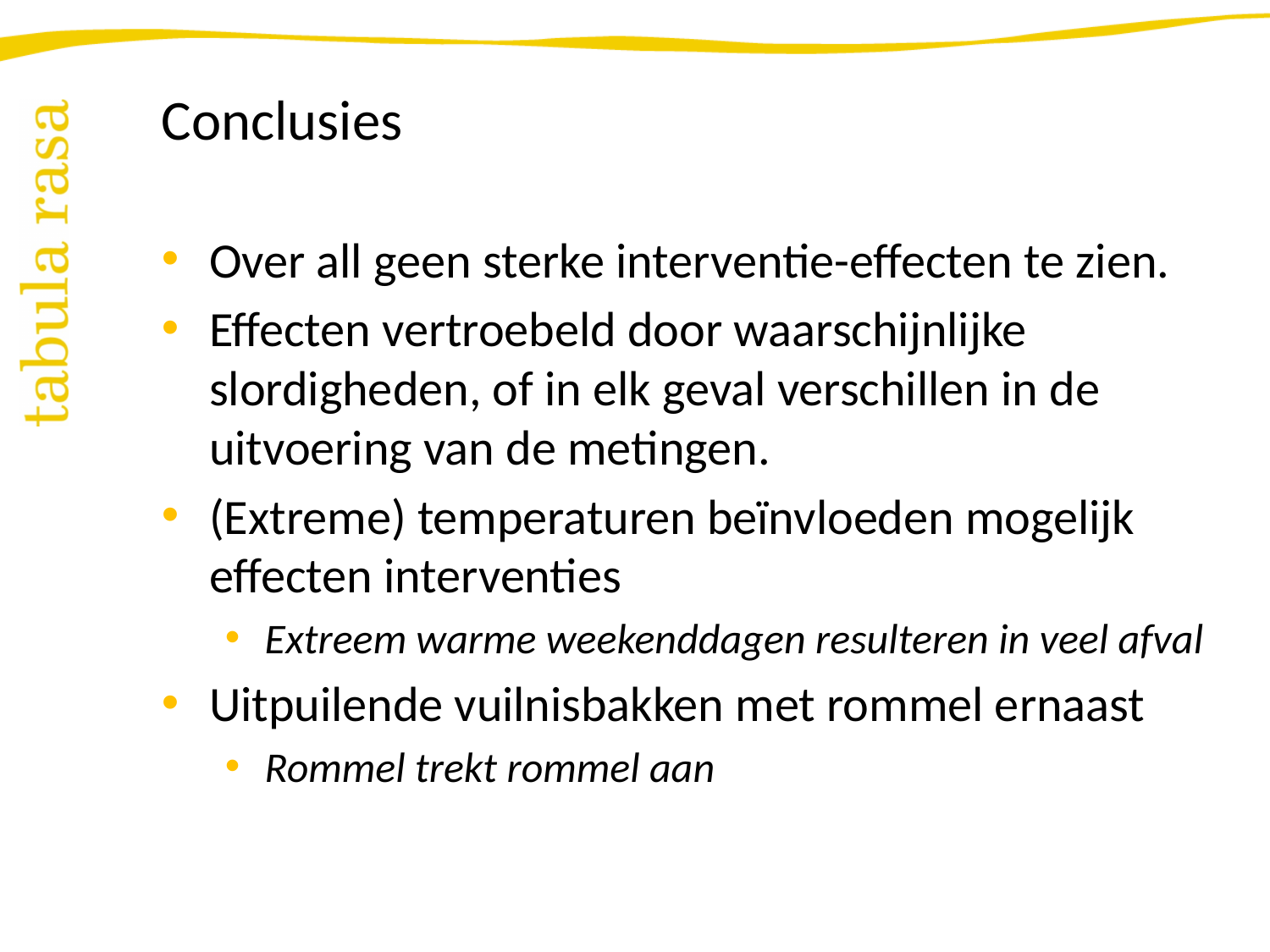

# Conclusies
Over all geen sterke interventie-effecten te zien.
Effecten vertroebeld door waarschijnlijke slordigheden, of in elk geval verschillen in de uitvoering van de metingen.
(Extreme) temperaturen beïnvloeden mogelijk effecten interventies
Extreem warme weekenddagen resulteren in veel afval
Uitpuilende vuilnisbakken met rommel ernaast
Rommel trekt rommel aan